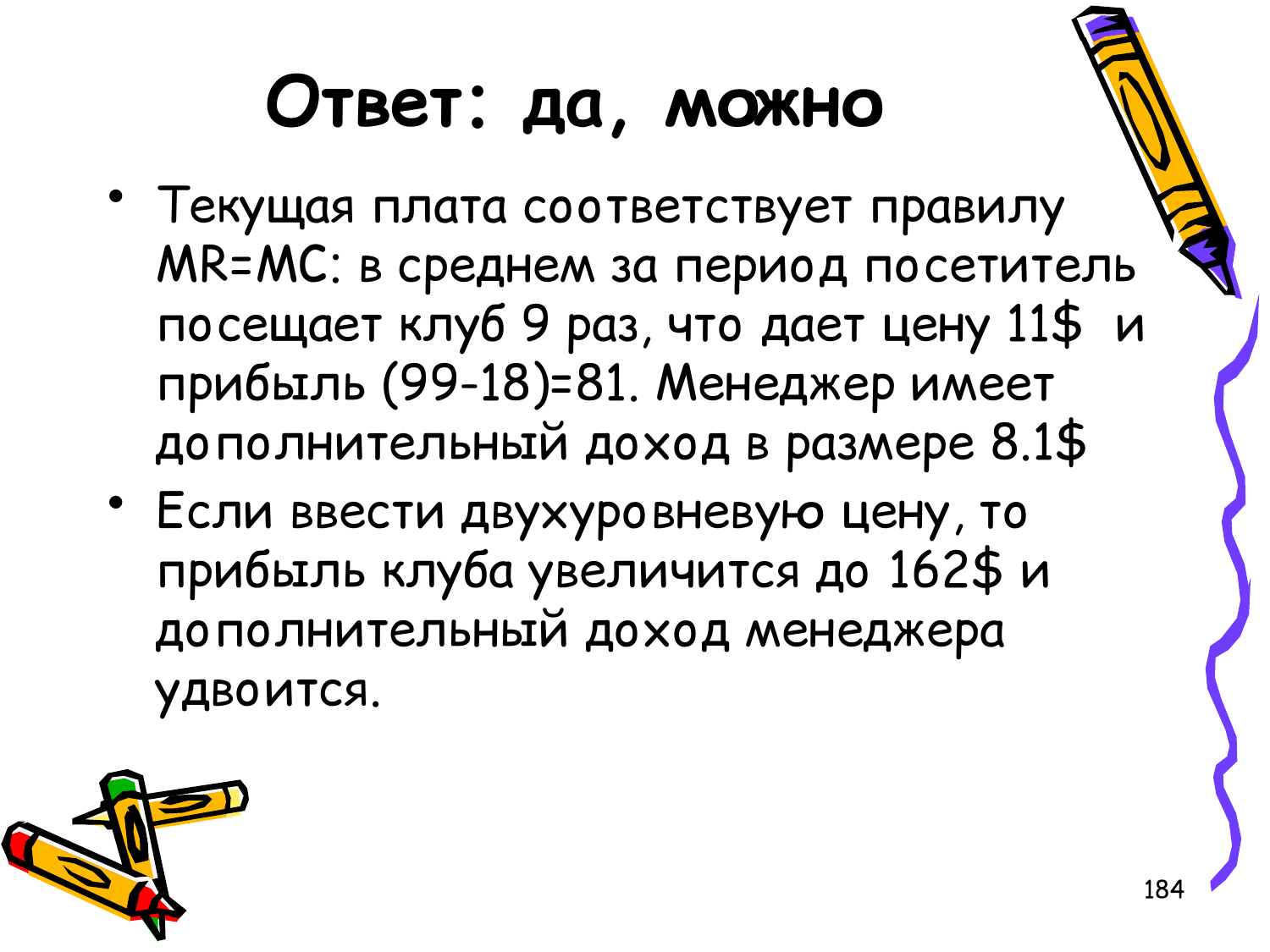

# Ответ: да, можно
Текущая плата соответствует правилу MR=MC: в среднем за период посетитель посещает клуб 9 раз, что дает цену 11$  и прибыль (99-18)=81. Менеджер имеет дополнительный доход в размере 8.1$
Если ввести двухуровневую цену, то прибыль клуба увеличится до 162$ и дополнительный доход менеджера удвоится.

184